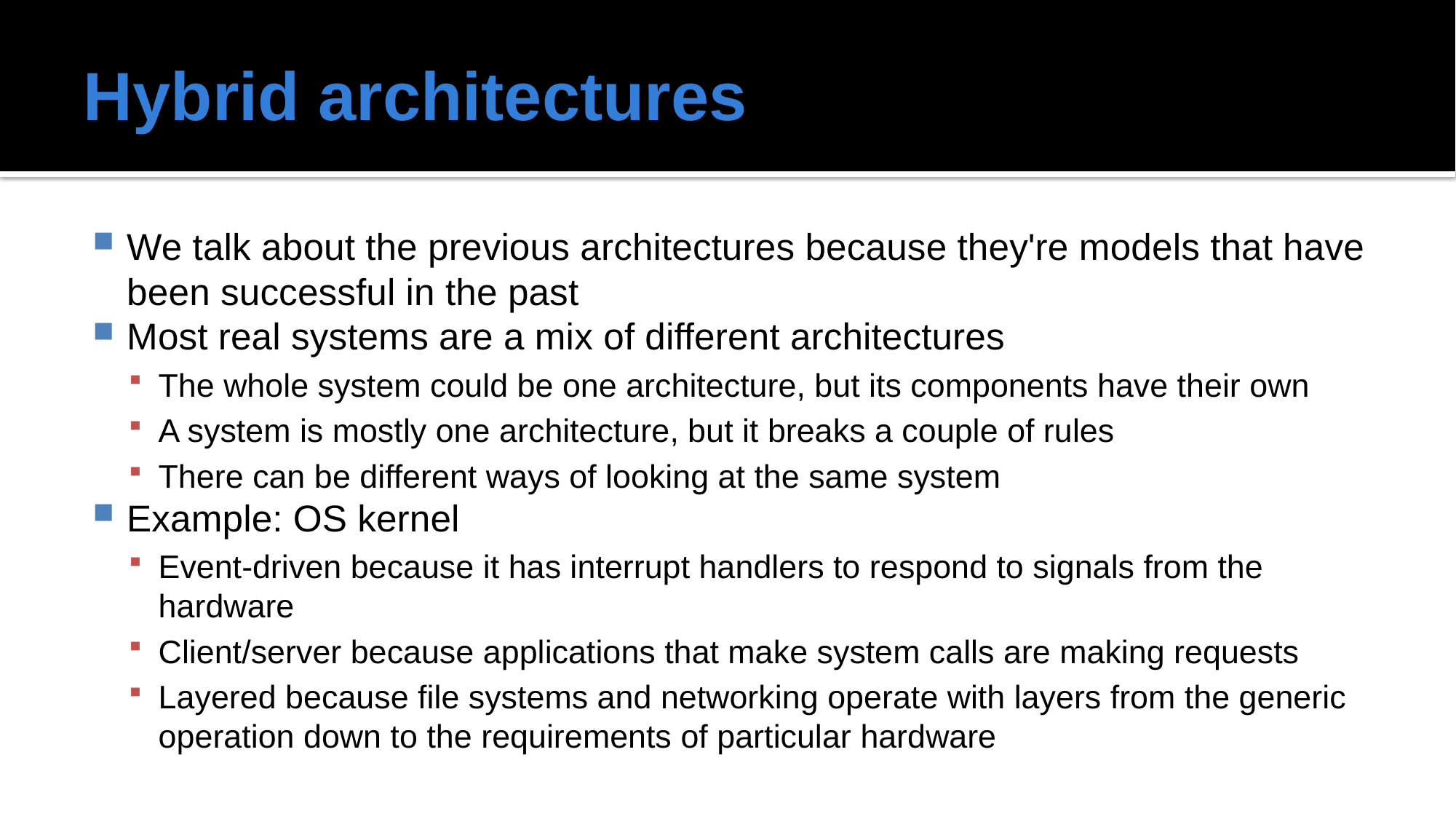

# Hybrid architectures
We talk about the previous architectures because they're models that have been successful in the past
Most real systems are a mix of different architectures
The whole system could be one architecture, but its components have their own
A system is mostly one architecture, but it breaks a couple of rules
There can be different ways of looking at the same system
Example: OS kernel
Event-driven because it has interrupt handlers to respond to signals from the hardware
Client/server because applications that make system calls are making requests
Layered because file systems and networking operate with layers from the generic operation down to the requirements of particular hardware